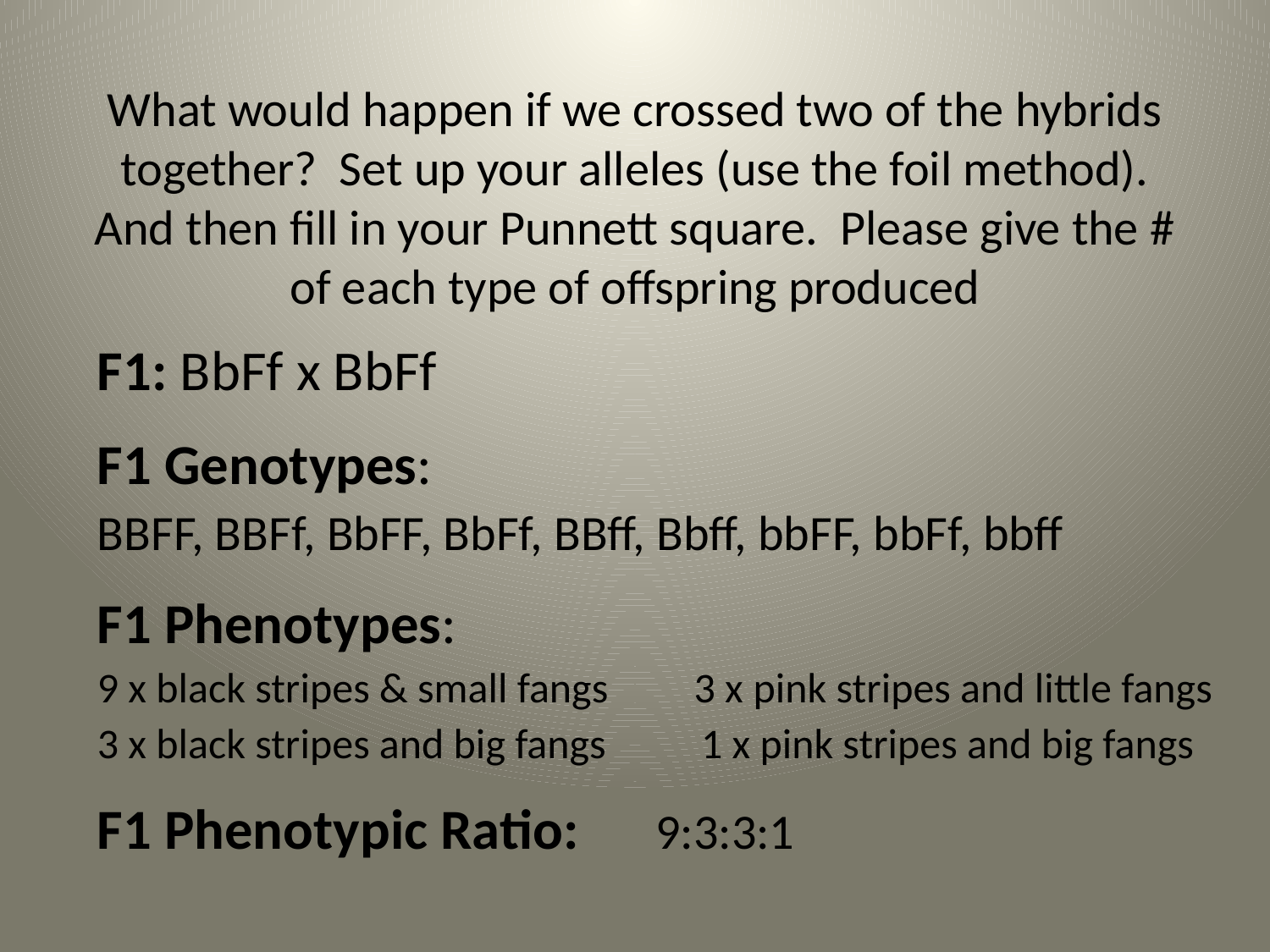

# What would happen if we crossed two of the hybrids together?  Set up your alleles (use the foil method). And then fill in your Punnett square.  Please give the # of each type of offspring produced
F1: BbFf x BbFf
F1 Genotypes:
BBFF, BBFf, BbFF, BbFf, BBff, Bbff, bbFF, bbFf, bbff
F1 Phenotypes:
9 x black stripes & small fangs         3 x pink stripes and little fangs
3 x black stripes and big fangs          1 x pink stripes and big fangs
F1 Phenotypic Ratio:      9:3:3:1